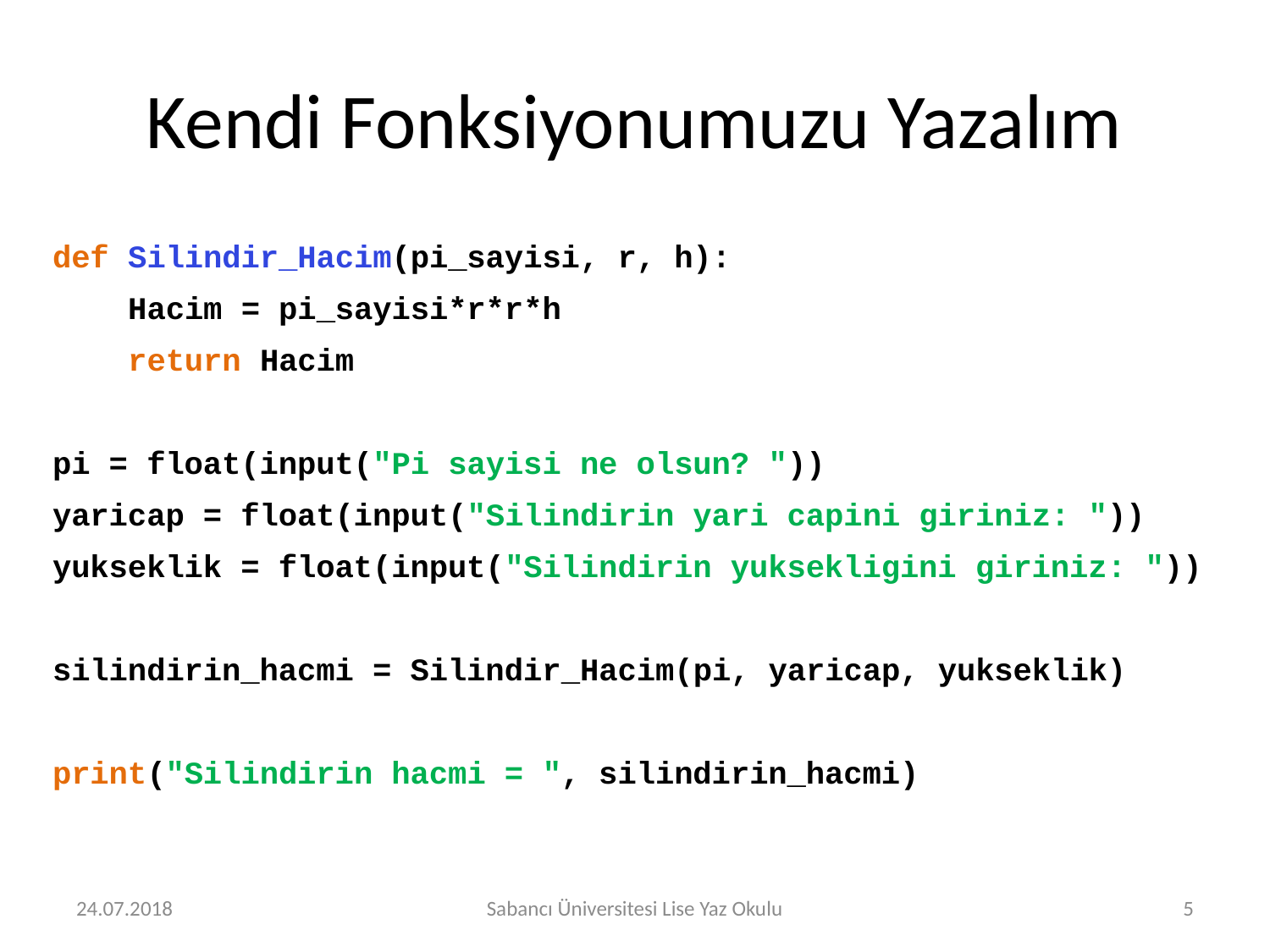

# Kendi Fonksiyonumuzu Yazalım
def Silindir_Hacim(pi_sayisi, r, h):
    Hacim = pi_sayisi*r*r*h
    return Hacim

pi = float(input("Pi sayisi ne olsun? "))
yaricap = float(input("Silindirin yari capini giriniz: "))
yukseklik = float(input("Silindirin yuksekligini giriniz: "))

silindirin_hacmi = Silindir_Hacim(pi, yaricap, yukseklik)

print("Silindirin hacmi = ", silindirin_hacmi)
24.07.2018
Sabancı Üniversitesi Lise Yaz Okulu
5